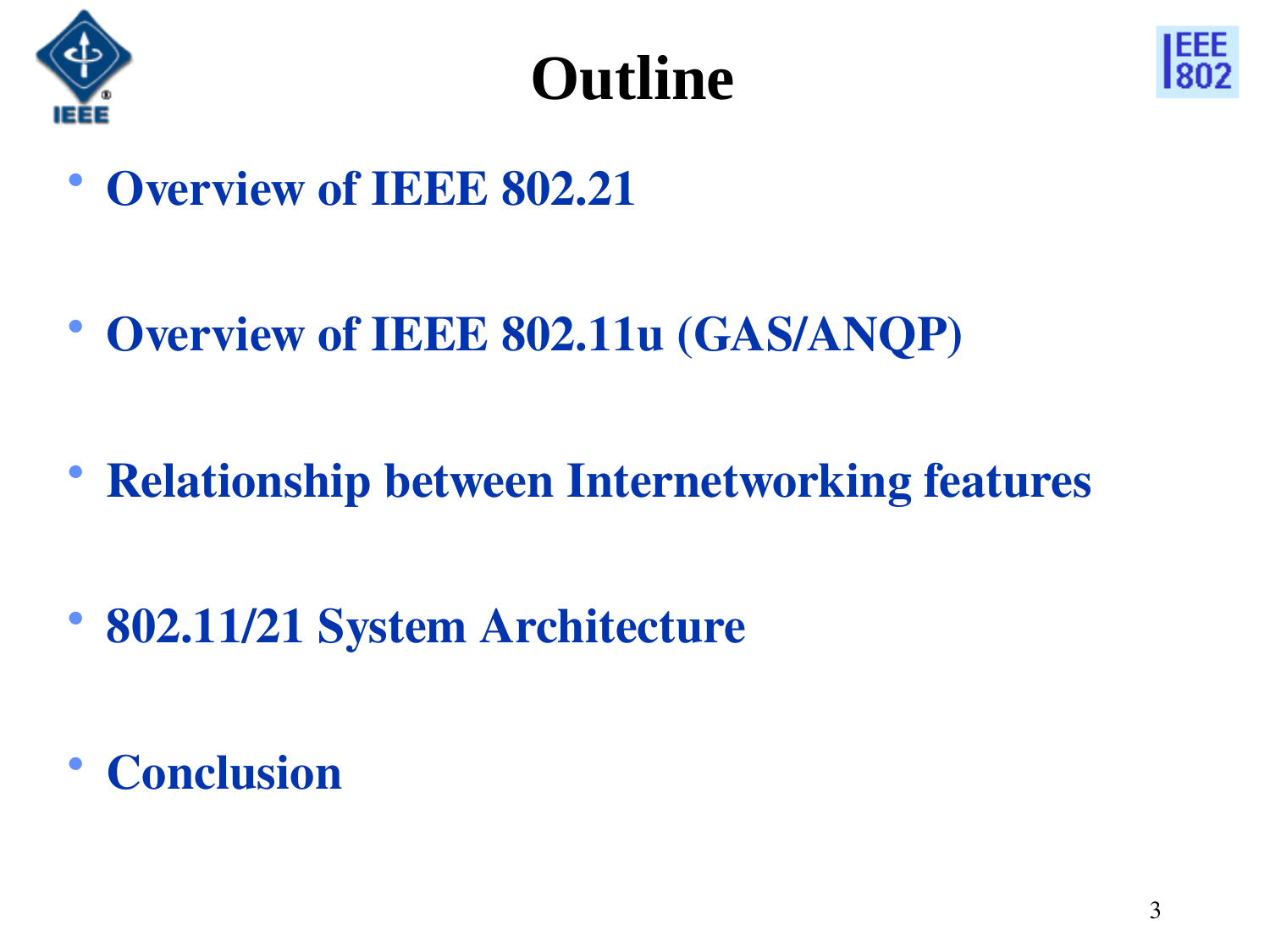

# Outline
Overview of IEEE 802.21

Overview of IEEE 802.11u (GAS/ANQP)

Relationship between Internetworking features

802.11/21 System Architecture

Conclusion

3